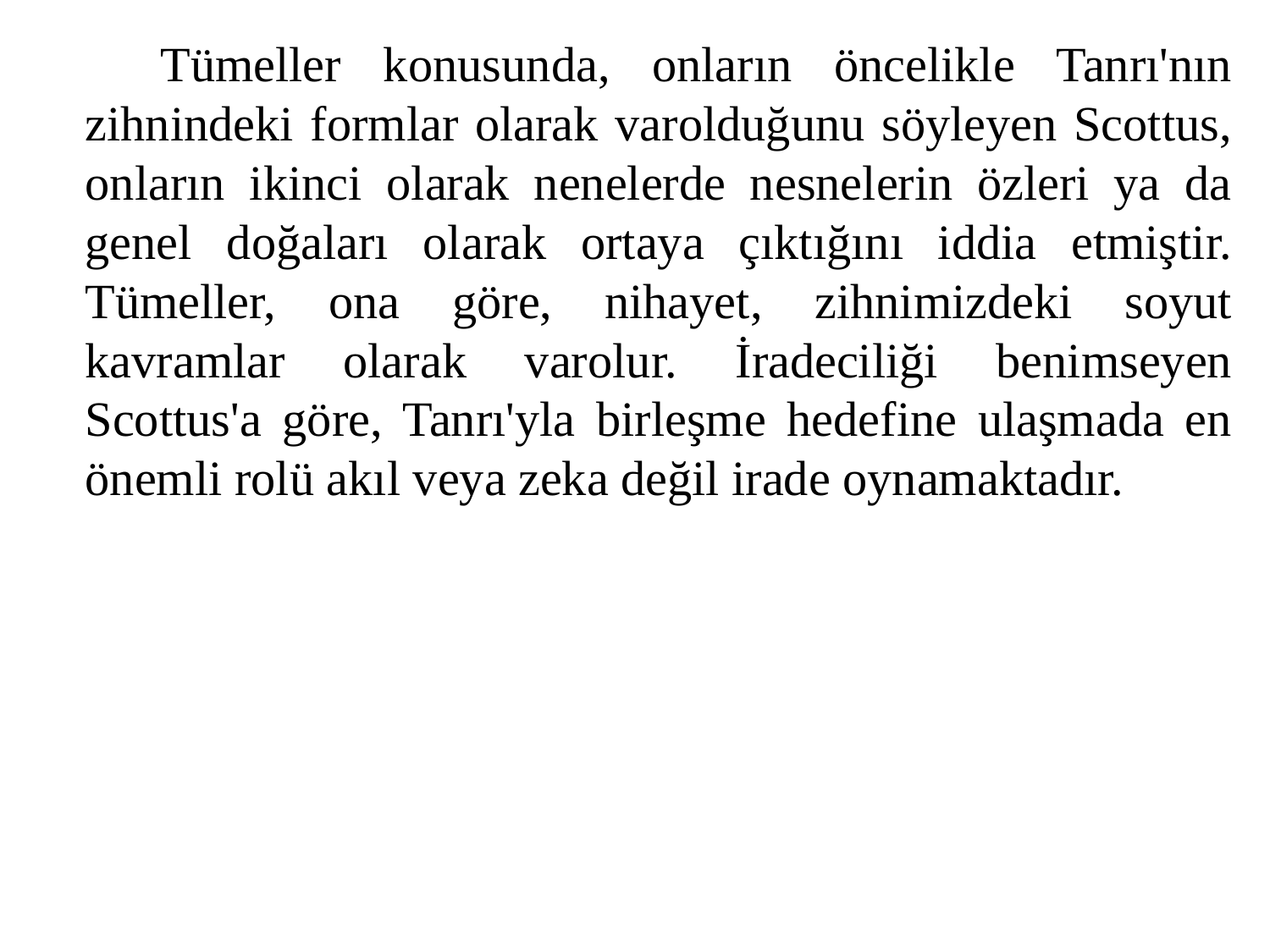

Tümeller konusunda, onların öncelikle Tanrı'nın zihnindeki formlar olarak varolduğunu söyleyen Scottus, onların ikinci olarak nenelerde nesnelerin özleri ya da genel doğaları olarak ortaya çıktığını iddia etmiştir. Tümeller, ona göre, nihayet, zihnimizdeki soyut kavramlar olarak varolur. İradeciliği benimseyen Scottus'a göre, Tanrı'yla birleşme hedefine ulaşmada en önemli rolü akıl veya zeka değil irade oynamaktadır.